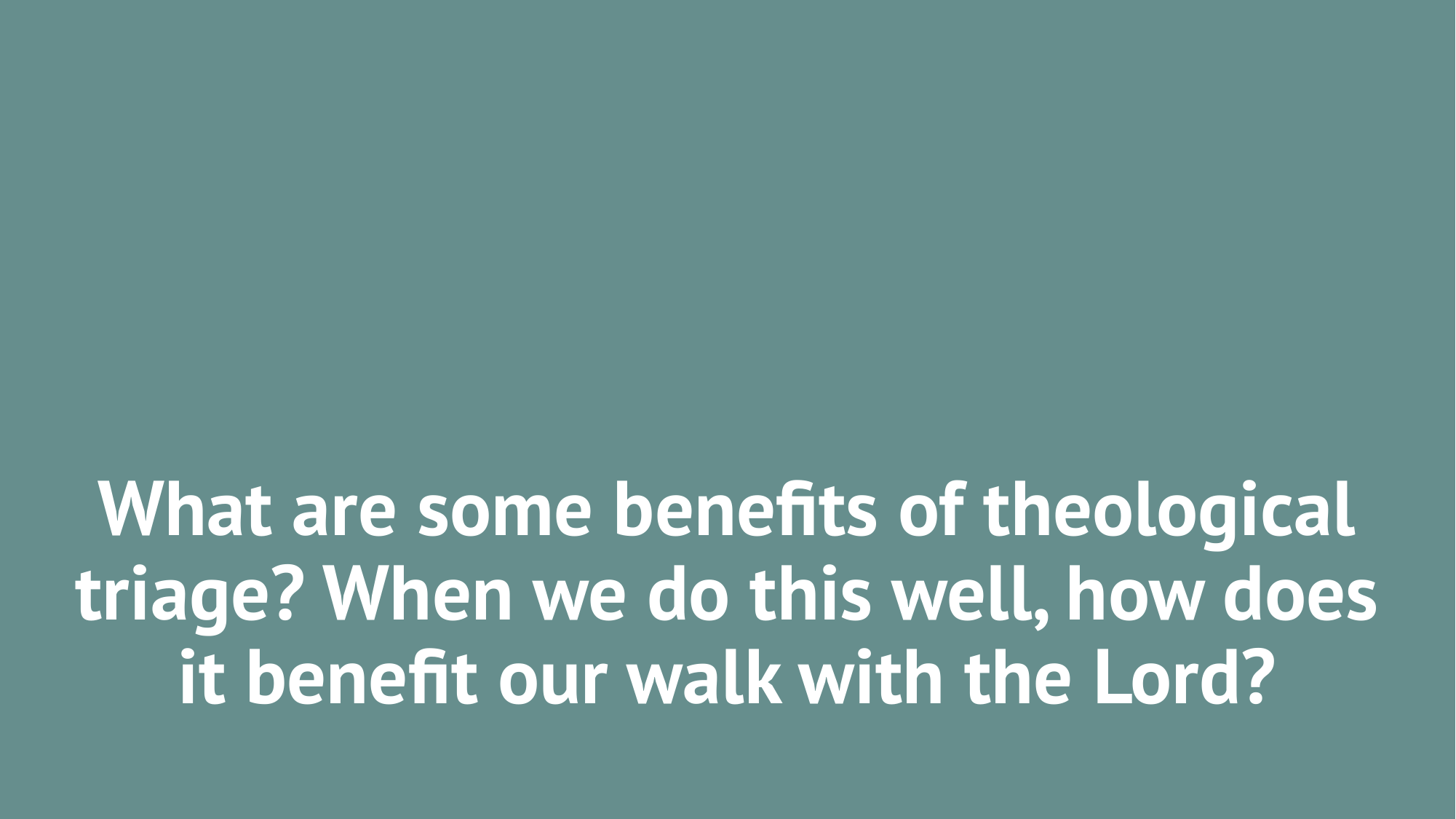

# What are some benefits of theological triage? When we do this well, how does it benefit our walk with the Lord?